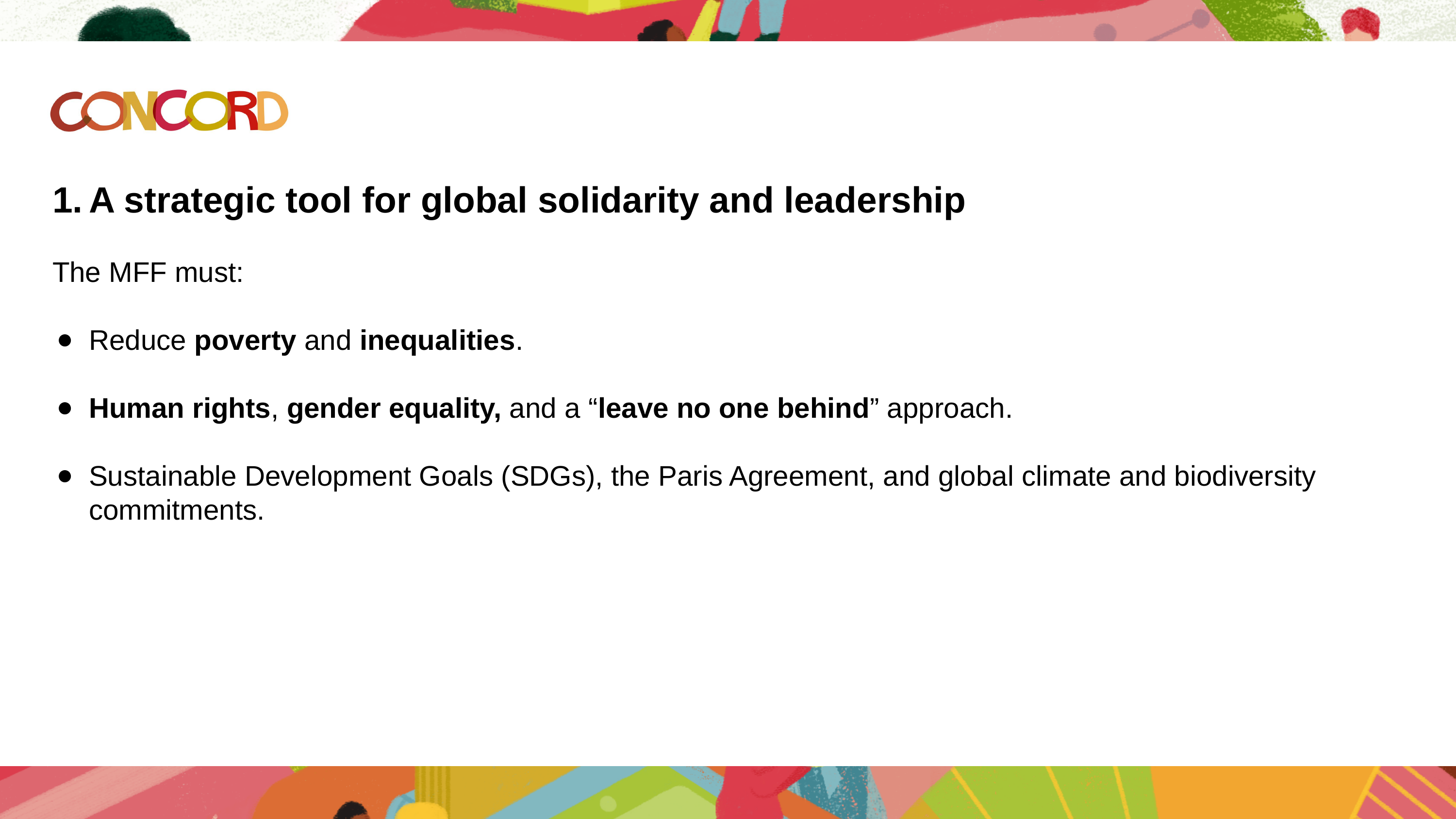

A strategic tool for global solidarity and leadership
The MFF must:
Reduce poverty and inequalities.
Human rights, gender equality, and a “leave no one behind” approach.
Sustainable Development Goals (SDGs), the Paris Agreement, and global climate and biodiversity commitments.